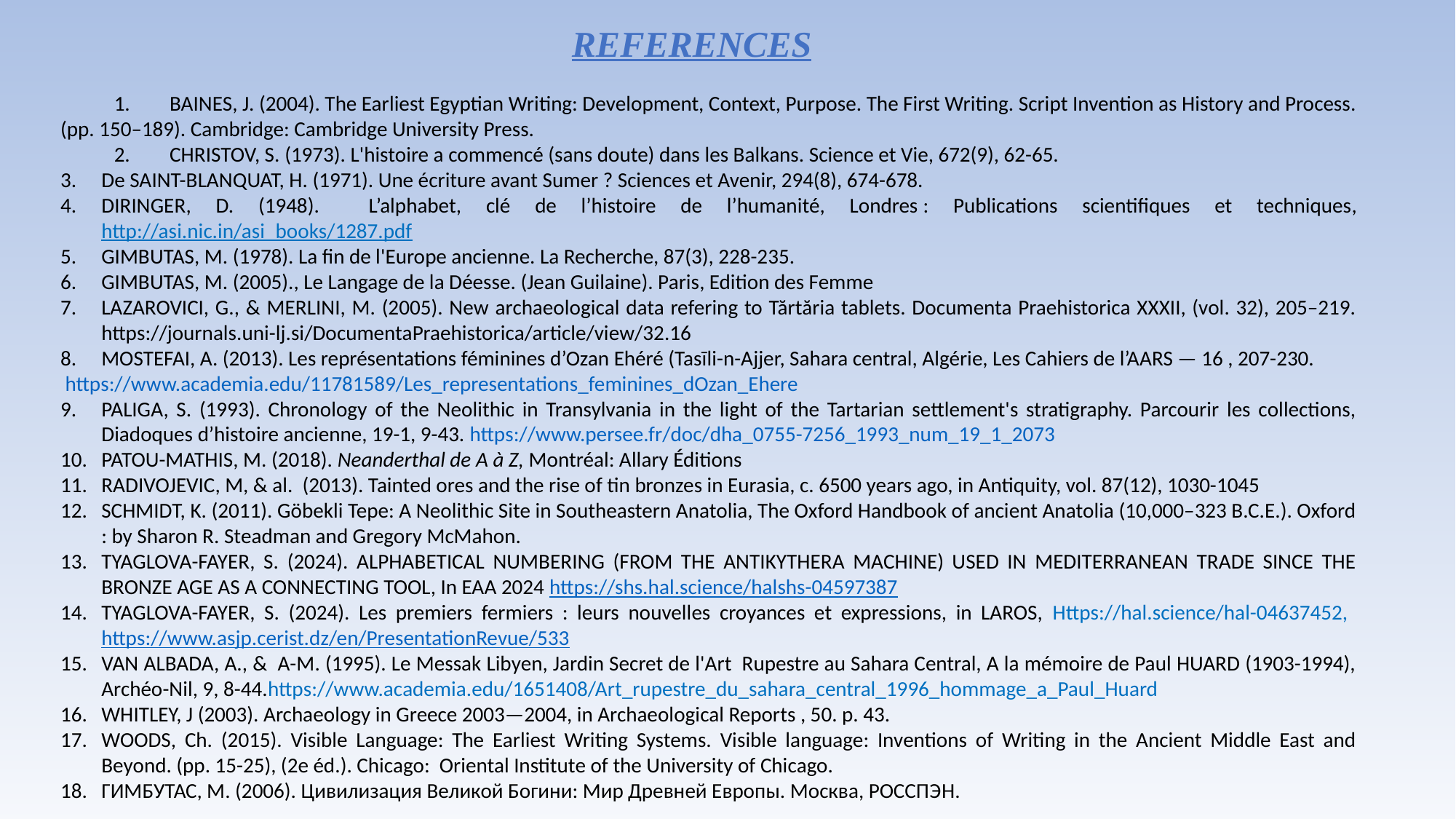

REFERENCES
1.	BAINES, J. (2004). The Earliest Egyptian Writing: Development, Context, Purpose. The First Writing. Script Invention as History and Process. (pp. 150–189). Cambridge: Cambridge University Press.
2.	CHRISTOV, S. (1973). L'histoire a commencé (sans doute) dans les Balkans. Science et Vie, 672(9)‎, 62-65.
De SAINT-BLANQUAT, H. (1971). Une écriture avant Sumer ? Sciences et Avenir, 294(8), 674-678.
DIRINGER, D. (1948).  L’alphabet, clé de l’histoire de l’humanité, Londres : Publications scientifiques et techniques, http://asi.nic.in/asi_books/1287.pdf
GIMBUTAS, M. (1978). La fin de l'Europe ancienne. La Recherche, 87(3)‎, 228-235.
GIMBUTAS, M. (2005)., Le Langage de la Déesse. (Jean Guilaine). Paris, Edition des Femme
LAZAROVICI, G., & MERLINI, M. (2005). New archaeological data refering to Tărtăria tablets. Documenta Praehistorica XXXII, (vol. 32), 205–219. https://journals.uni-lj.si/DocumentaPraehistorica/article/view/32.16
MOSTEFAI, A. (2013). Les représentations féminines d’Ozan Ehéré (Tasīli-n-Ajjer, Sahara central, Algérie, Les Cahiers de l’AARS — 16 , 207-230.
 https://www.academia.edu/11781589/Les_representations_feminines_dOzan_Ehere
PALIGA, S. (1993). Chronology of the Neolithic in Transylvania in the light of the Tartarian settlement's stratigraphy. Parcourir les collections, Diadoques d’histoire ancienne, 19-1, 9-43. https://www.persee.fr/doc/dha_0755-7256_1993_num_19_1_2073
PATOU-MATHIS, M. (2018). Neanderthal de A à Z, Montréal: Allary Éditions
RADIVOJEVIC, M, & al.  (2013). Tainted ores and the rise of tin bronzes in Eurasia, c. 6500 years ago, in Antiquity, vol. 87(12), 1030-1045
SCHMIDT, K. (2011). Göbekli Tepe: A Neolithic Site in Southeastern Anatolia, The Oxford Handbook of ancient Anatolia (10,000–323 B.C.E.). Oxford : by Sharon R. Steadman and Gregory McMahon.
TYAGLOVA-FAYER, S. (2024). ALPHABETICAL NUMBERING (FROM THE ANTIKYTHERA MACHINE) USED IN MEDITERRANEAN TRADE SINCE THE BRONZE AGE AS A CONNECTING TOOL, In EAA 2024 https://shs.hal.science/halshs-04597387
TYAGLOVA-FAYER, S. (2024). Les premiers fermiers : leurs nouvelles croyances et expressions, in LAROS, Https://hal.science/hal-04637452,  https://www.asjp.cerist.dz/en/PresentationRevue/533
VAN ALBADA, A., &  A-M. (1995). Le Messak Libyen, Jardin Secret de l'Art  Rupestre au Sahara Central, A la mémoire de Paul HUARD (1903-1994), Archéo-Nil, 9, 8-44.https://www.academia.edu/1651408/Art_rupestre_du_sahara_central_1996_hommage_a_Paul_Huard
WHITLEY, J (2003). Archaeology in Greece 2003—2004, in Archaeological Reports , 50. p. 43.
WOODS, Ch. (2015). Visible Language: The Earliest Writing Systems. Visible language: Inventions of Writing in the Ancient Middle East and Beyond. (pp. 15-25), (2e éd.). Chicago:  Oriental Institute of the University of Chicago.
ГИМБУТАС, М. (2006). Цивилизация Великой Богини: Мир Древней Европы. Москва, РОССПЭH.